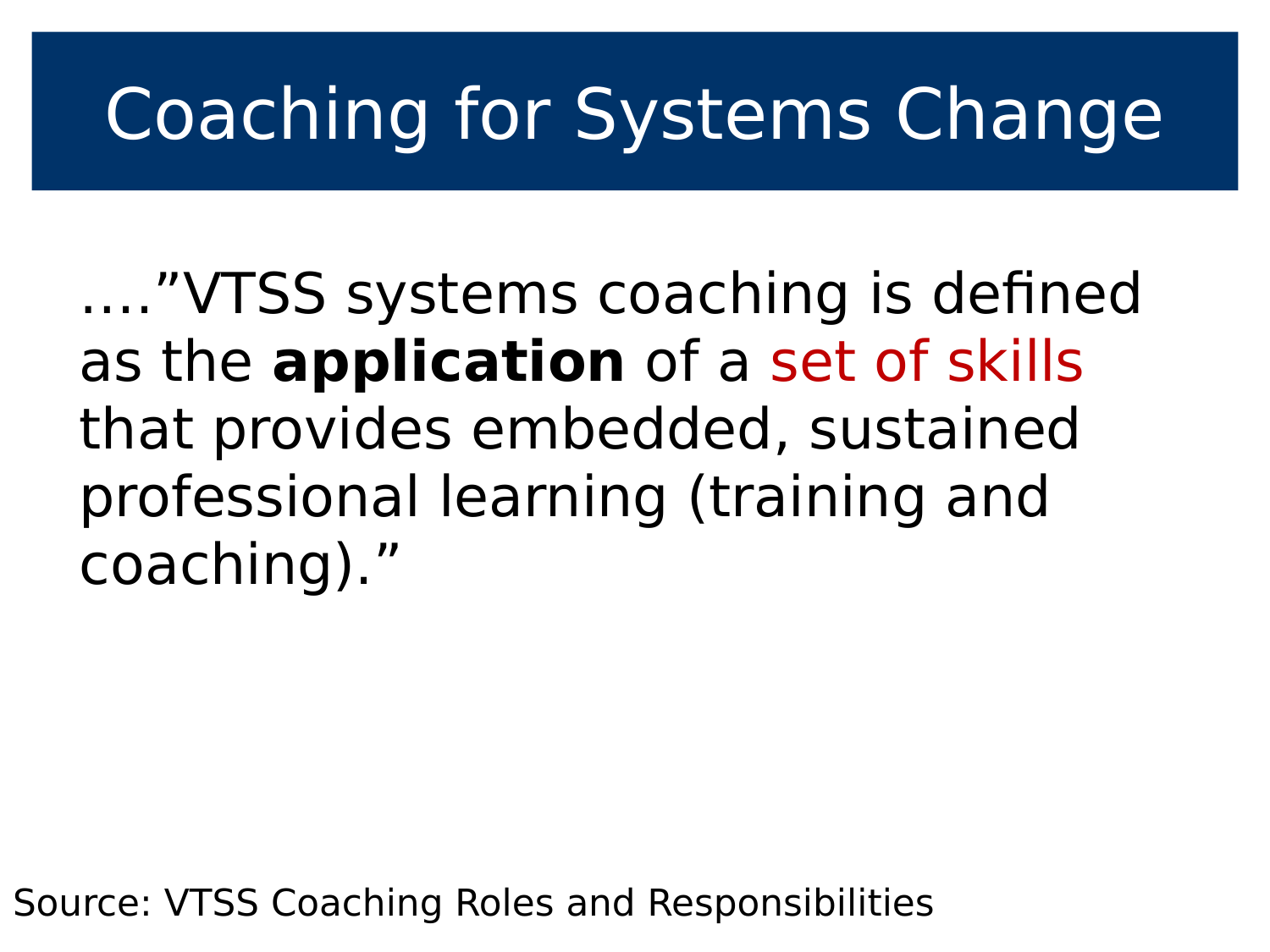

# Coaching for Systems Change
….”VTSS systems coaching is defined as the application of a set of skills that provides embedded, sustained professional learning (training and coaching).”

Source: VTSS Coaching Roles and Responsibilities